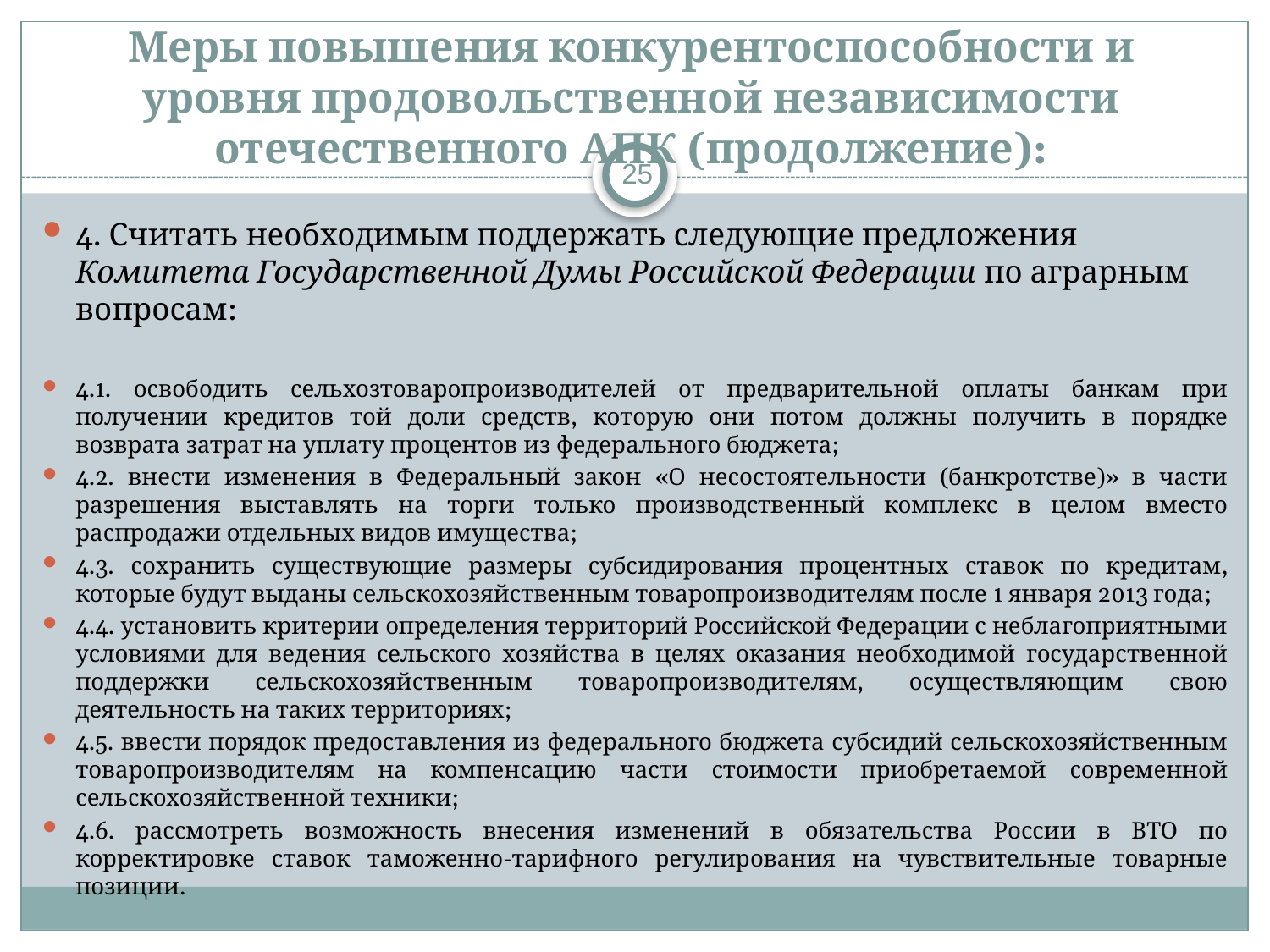

# Меры повышения конкурентоспособности и уровня продовольственной независимости отечественного АПК (продолжение):
25
4. Считать необходимым поддержать следующие предложения Комитета Государственной Думы Российской Федерации по аграрным вопросам:

4.1. освободить сельхозтоваропроизводителей от предварительной оплаты банкам при получении кредитов той доли средств, которую они потом должны получить в порядке возврата затрат на уплату процентов из федерального бюджета;
4.2. внести изменения в Федеральный закон «О несостоятельности (банкротстве)» в части разрешения выставлять на торги только производственный комплекс в целом вместо распродажи отдельных видов имущества;
4.3. сохранить существующие размеры субсидирования процентных ставок по кредитам, которые будут выданы сельскохозяйственным товаропроизводителям после 1 января 2013 года;
4.4. установить критерии определения территорий Российской Федерации с неблагоприятными условиями для ведения сельского хозяйства в целях оказания необходимой государственной поддержки сельскохозяйственным товаропроизводителям, осуществляющим свою деятельность на таких территориях;
4.5. ввести порядок предоставления из федерального бюджета субсидий сельскохозяйственным товаропроизводителям на компенсацию части стоимости приобретаемой современной сельскохозяйственной техники;
4.6. рассмотреть возможность внесения изменений в обязательства России в ВТО по корректировке ставок таможенно-тарифного регулирования на чувствительные товарные позиции.